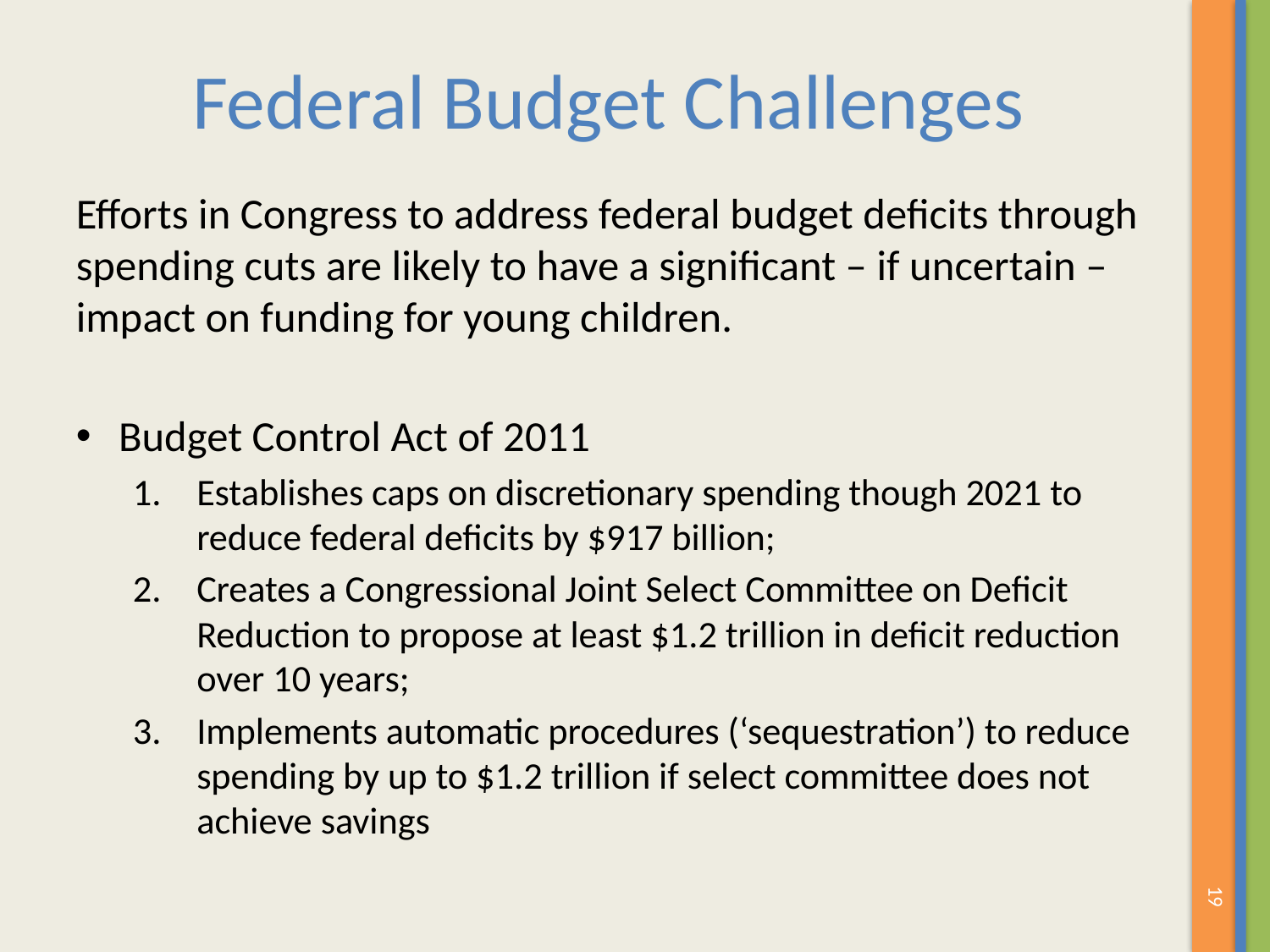

# Federal Budget Challenges
Efforts in Congress to address federal budget deficits through spending cuts are likely to have a significant – if uncertain – impact on funding for young children.

Budget Control Act of 2011
Establishes caps on discretionary spending though 2021 to reduce federal deficits by $917 billion;
Creates a Congressional Joint Select Committee on Deficit Reduction to propose at least $1.2 trillion in deficit reduction over 10 years;
Implements automatic procedures (‘sequestration’) to reduce spending by up to $1.2 trillion if select committee does not achieve savings

19